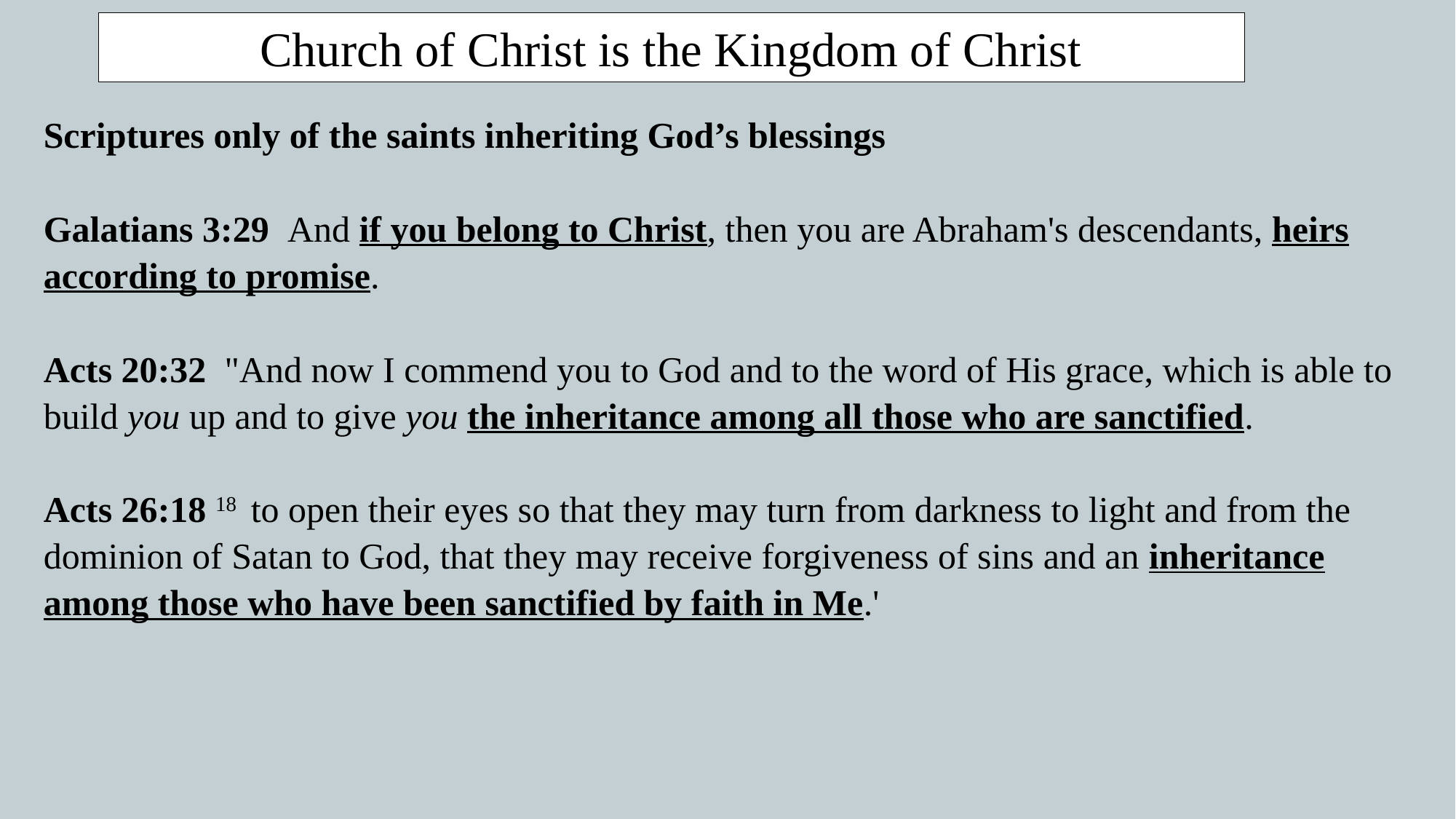

Church of Christ is the Kingdom of Christ
Scriptures only of the saints inheriting God’s blessings

Galatians 3:29  And if you belong to Christ, then you are Abraham's descendants, heirs according to promise.

Acts 20:32  "And now I commend you to God and to the word of His grace, which is able to build you up and to give you the inheritance among all those who are sanctified.

Acts 26:18 18  to open their eyes so that they may turn from darkness to light and from the dominion of Satan to God, that they may receive forgiveness of sins and an inheritance among those who have been sanctified by faith in Me.'